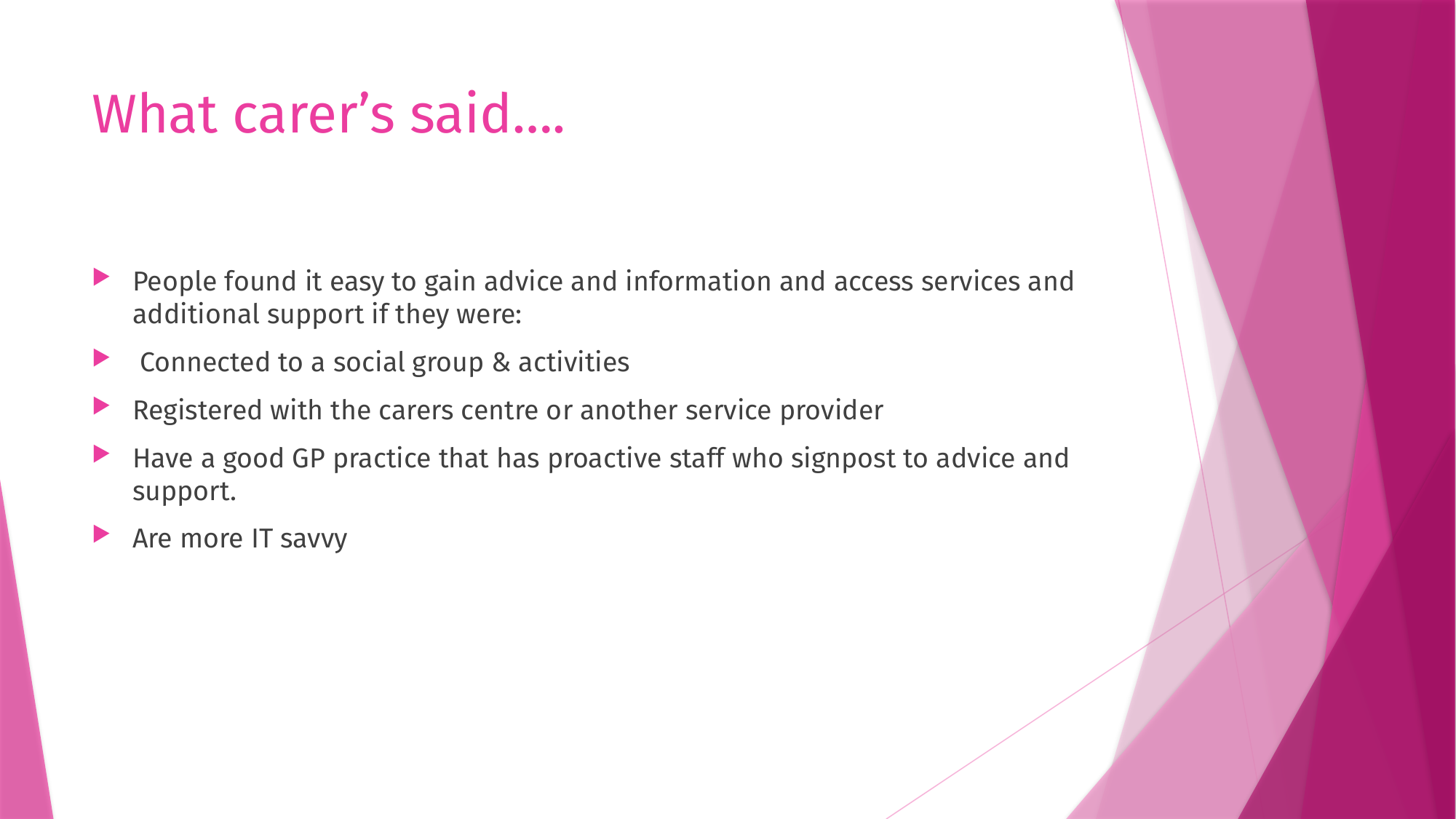

# What carer’s said….
People found it easy to gain advice and information and access services and additional support if they were:
 Connected to a social group & activities
Registered with the carers centre or another service provider
Have a good GP practice that has proactive staff who signpost to advice and support.
Are more IT savvy